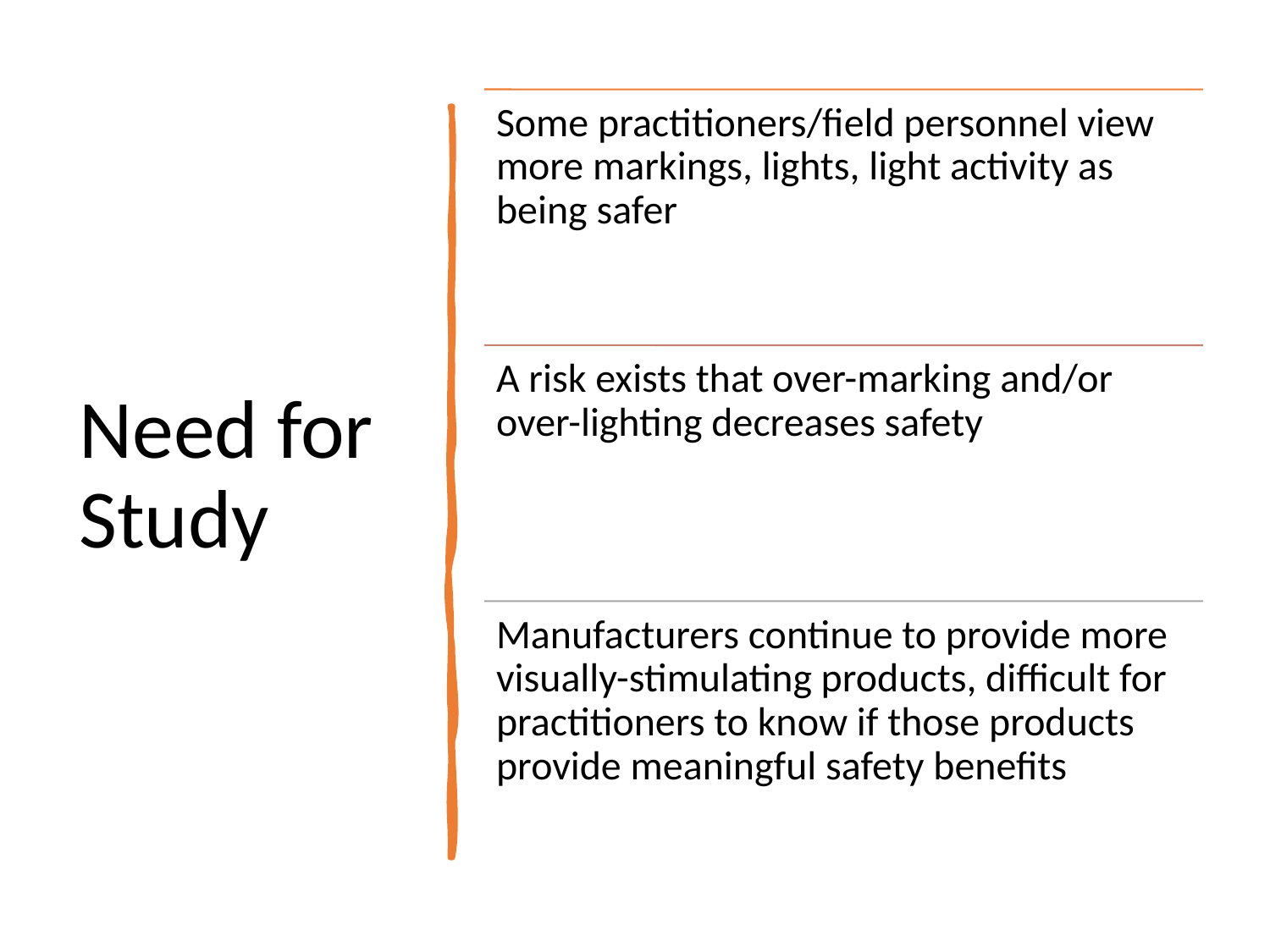

Some practitioners/field personnel view more markings, lights, light activity as being safer
A risk exists that over-marking and/or over-lighting decreases safety
Manufacturers continue to provide more visually-stimulating products, difficult for practitioners to know if those products provide meaningful safety benefits
# Need for Study